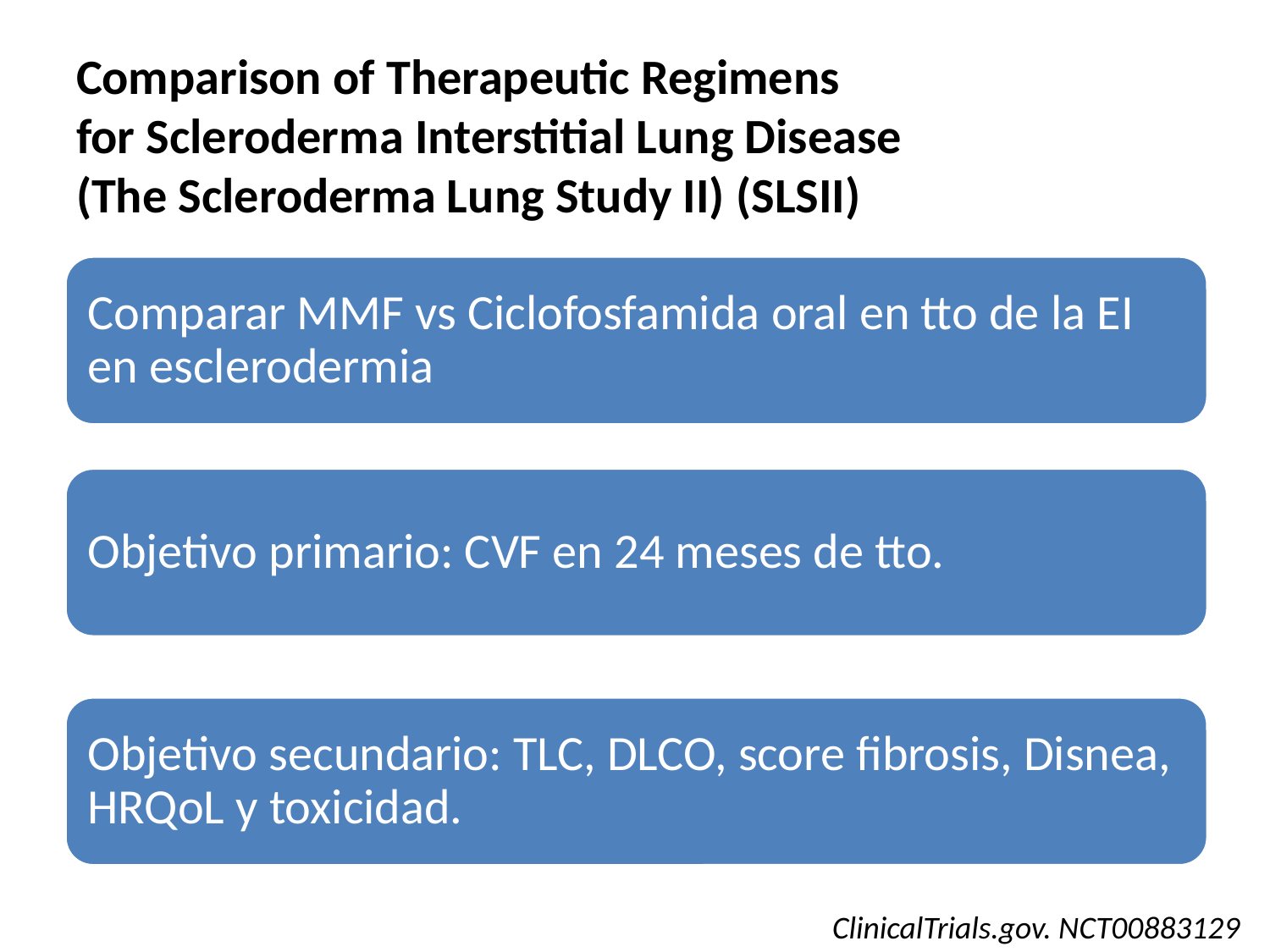

# Comparison of Therapeutic Regimens for Scleroderma Interstitial Lung Disease (The Scleroderma Lung Study II) (SLSII)
Comparar MMF vs Ciclofosfamida oral en tto de la EI en esclerodermia
Objetivo primario: CVF en 24 meses de tto.
Objetivo secundario: TLC, DLCO, score fibrosis, Disnea, HRQoL y toxicidad.
ClinicalTrials.gov. NCT00883129